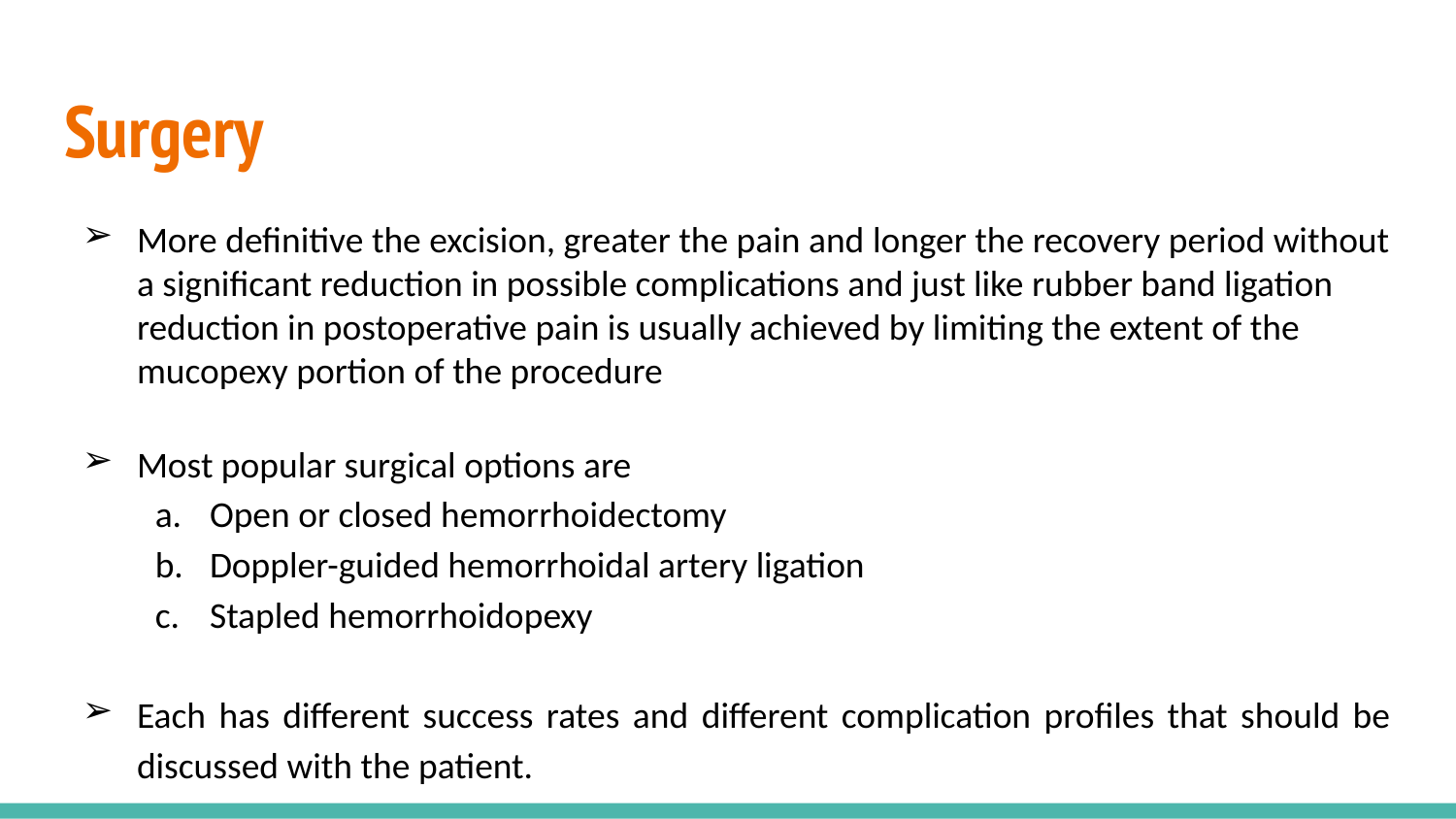

# Surgery
More definitive the excision, greater the pain and longer the recovery period without a significant reduction in possible complications and just like rubber band ligation reduction in postoperative pain is usually achieved by limiting the extent of the mucopexy portion of the procedure

Most popular surgical options are
Open or closed hemorrhoidectomy
Doppler-guided hemorrhoidal artery ligation
Stapled hemorrhoidopexy

Each has different success rates and different complication profiles that should be discussed with the patient.